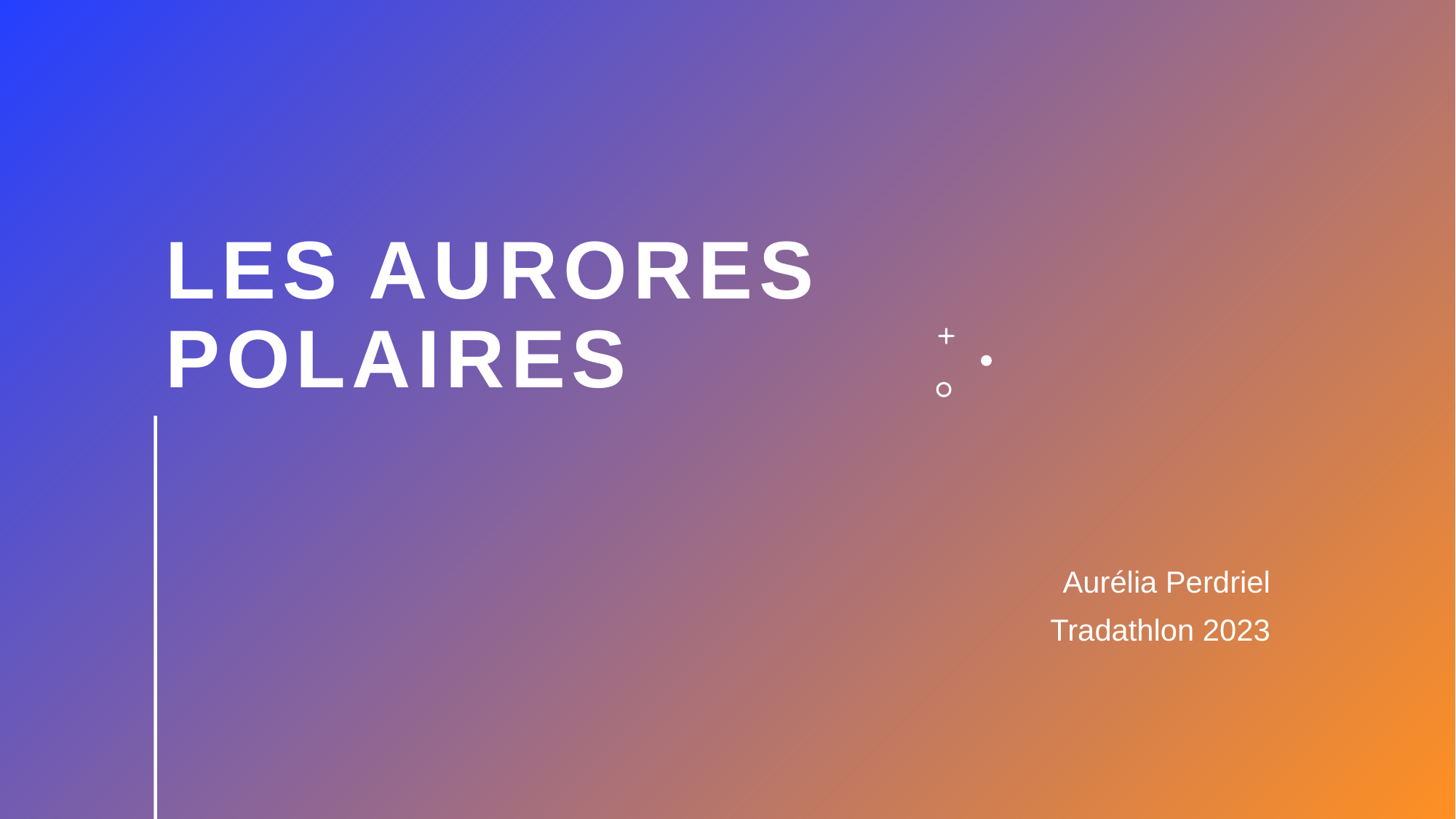

# LES AURORES POLAIRES
Aurélia Perdriel
Tradathlon 2023